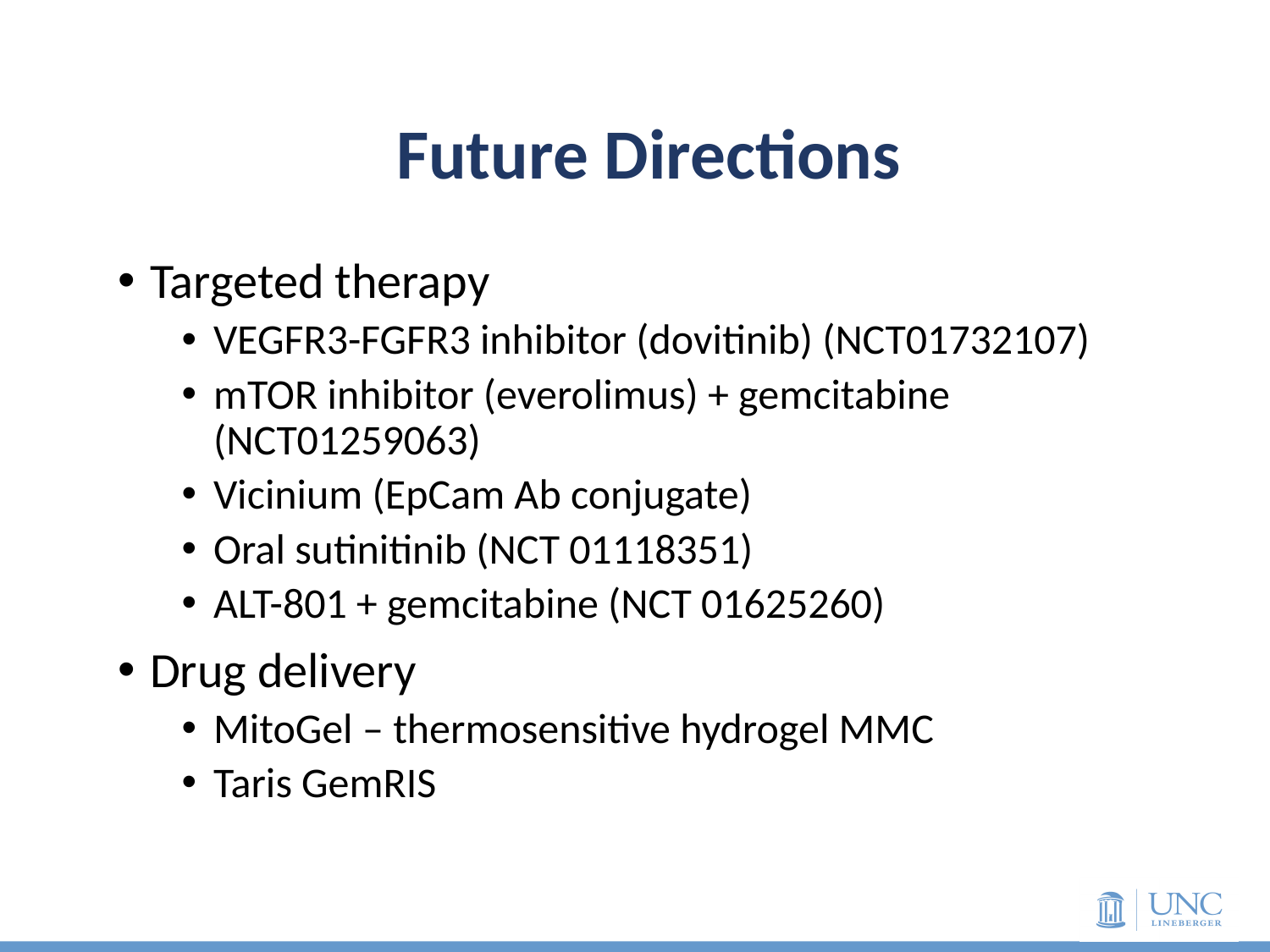

# Future Directions
Targeted therapy
VEGFR3-FGFR3 inhibitor (dovitinib) (NCT01732107)
mTOR inhibitor (everolimus) + gemcitabine (NCT01259063)
Vicinium (EpCam Ab conjugate)
Oral sutinitinib (NCT 01118351)
ALT-801 + gemcitabine (NCT 01625260)
Drug delivery
MitoGel – thermosensitive hydrogel MMC
Taris GemRIS